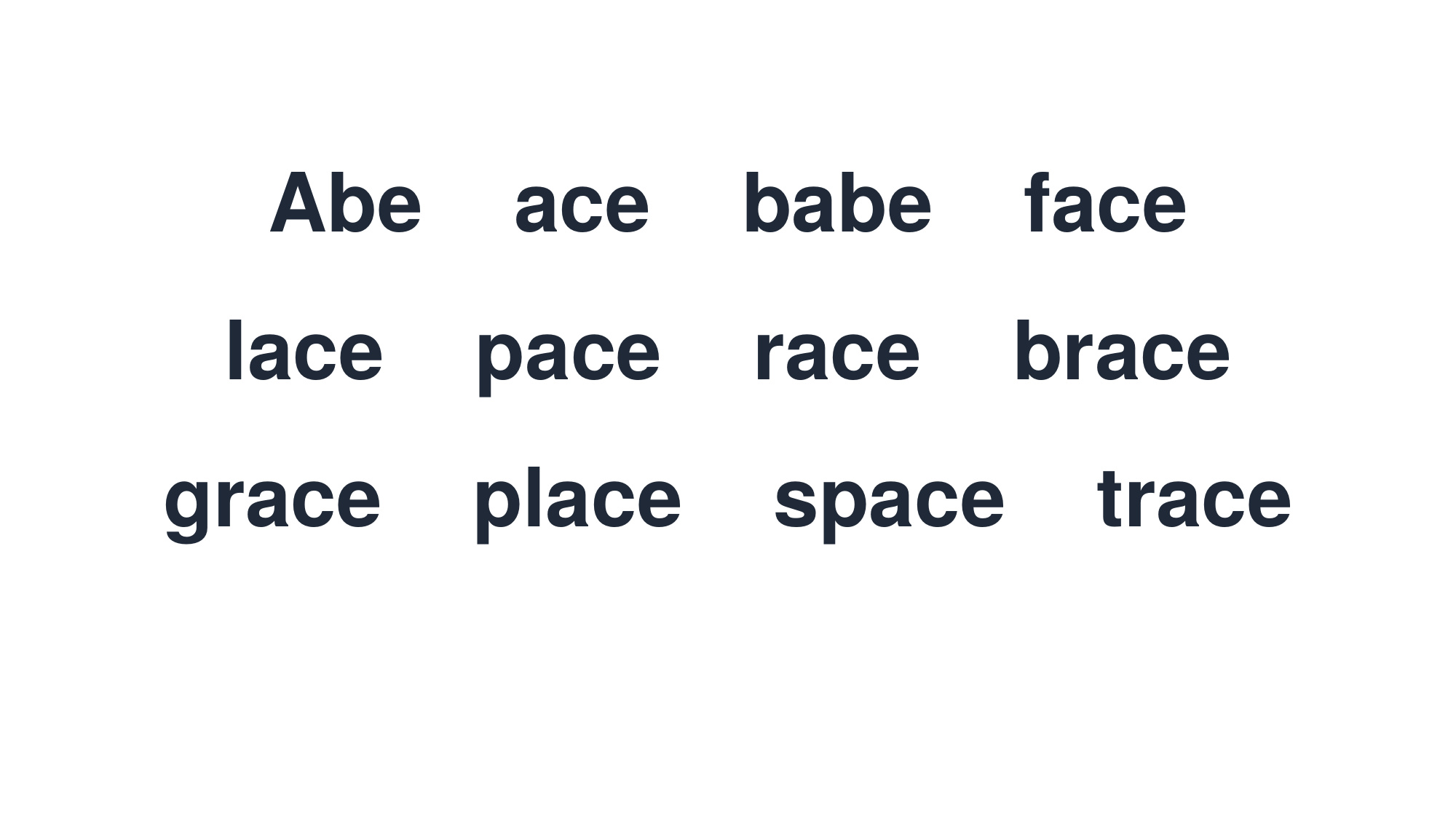

Abe    ace    babe    face
lace    pace    race    brace
grace    place    space    trace